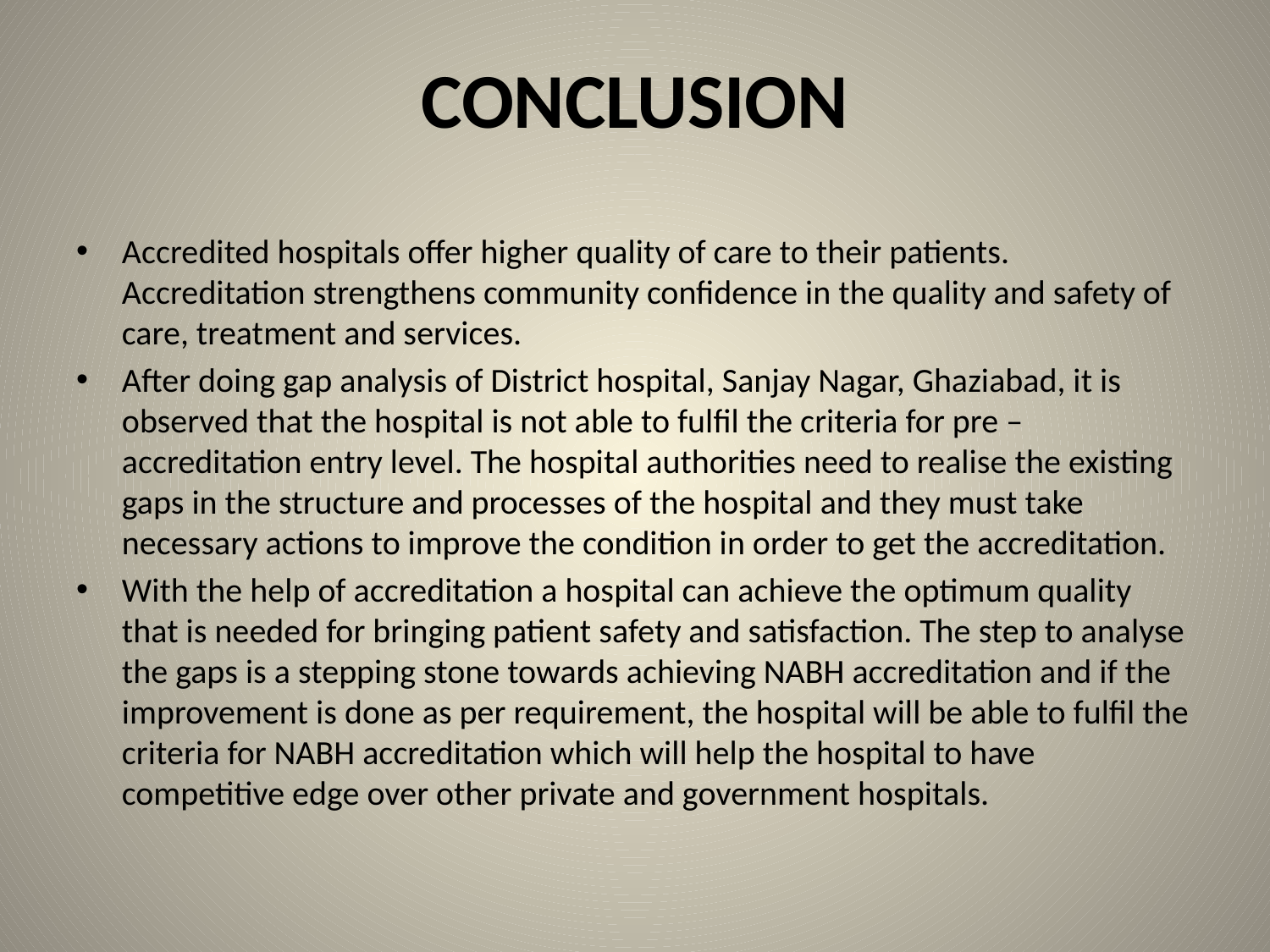

# CONCLUSION

Accredited hospitals offer higher quality of care to their patients. Accreditation strengthens community confidence in the quality and safety of care, treatment and services.
After doing gap analysis of District hospital, Sanjay Nagar, Ghaziabad, it is observed that the hospital is not able to fulfil the criteria for pre – accreditation entry level. The hospital authorities need to realise the existing gaps in the structure and processes of the hospital and they must take necessary actions to improve the condition in order to get the accreditation.
With the help of accreditation a hospital can achieve the optimum quality that is needed for bringing patient safety and satisfaction. The step to analyse the gaps is a stepping stone towards achieving NABH accreditation and if the improvement is done as per requirement, the hospital will be able to fulfil the criteria for NABH accreditation which will help the hospital to have competitive edge over other private and government hospitals.